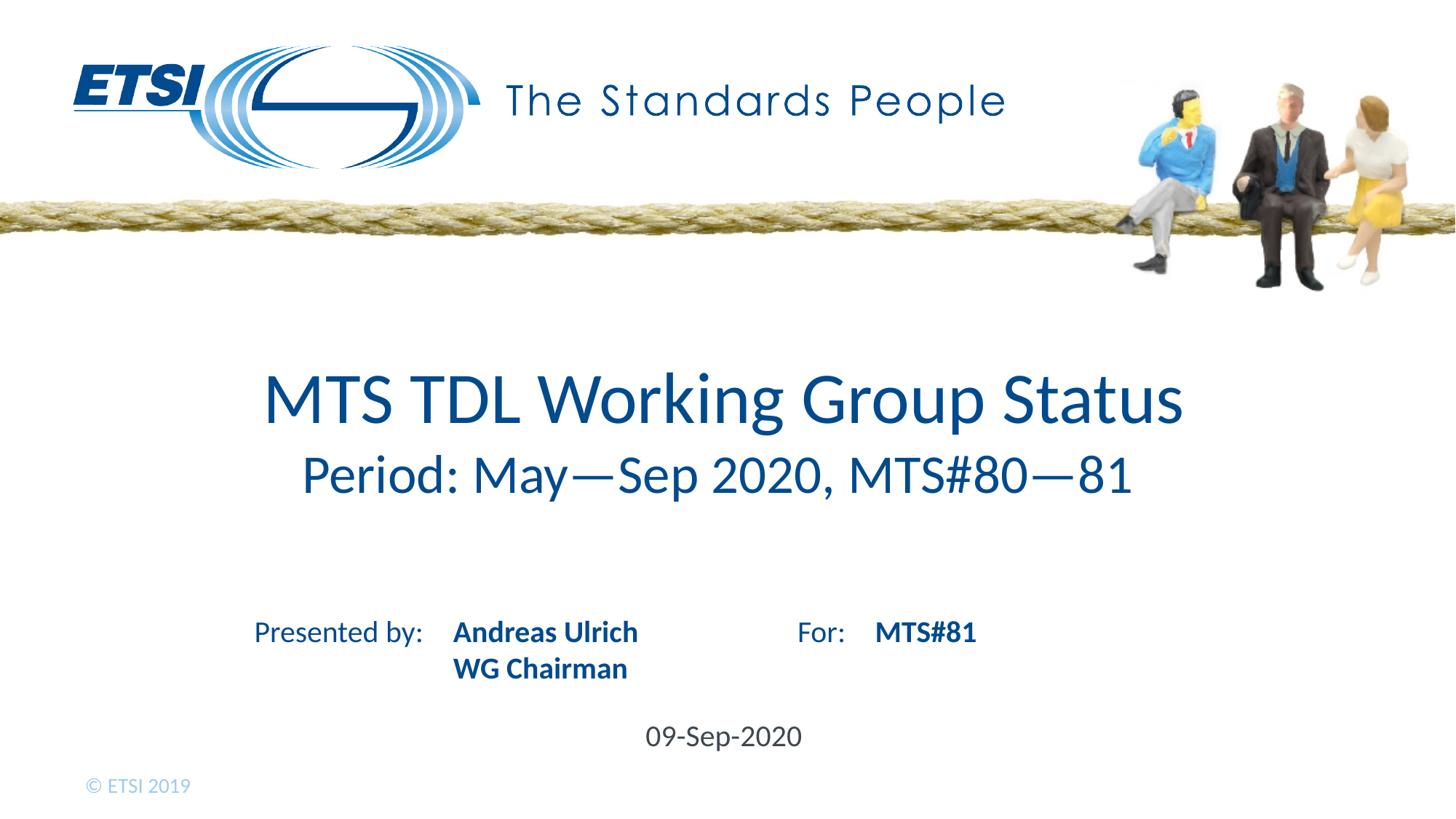

# MTS TDL Working Group Status Period: May—Sep 2020, MTS#80—81
Andreas Ulrich
WG Chairman
MTS#81
09-Sep-2020